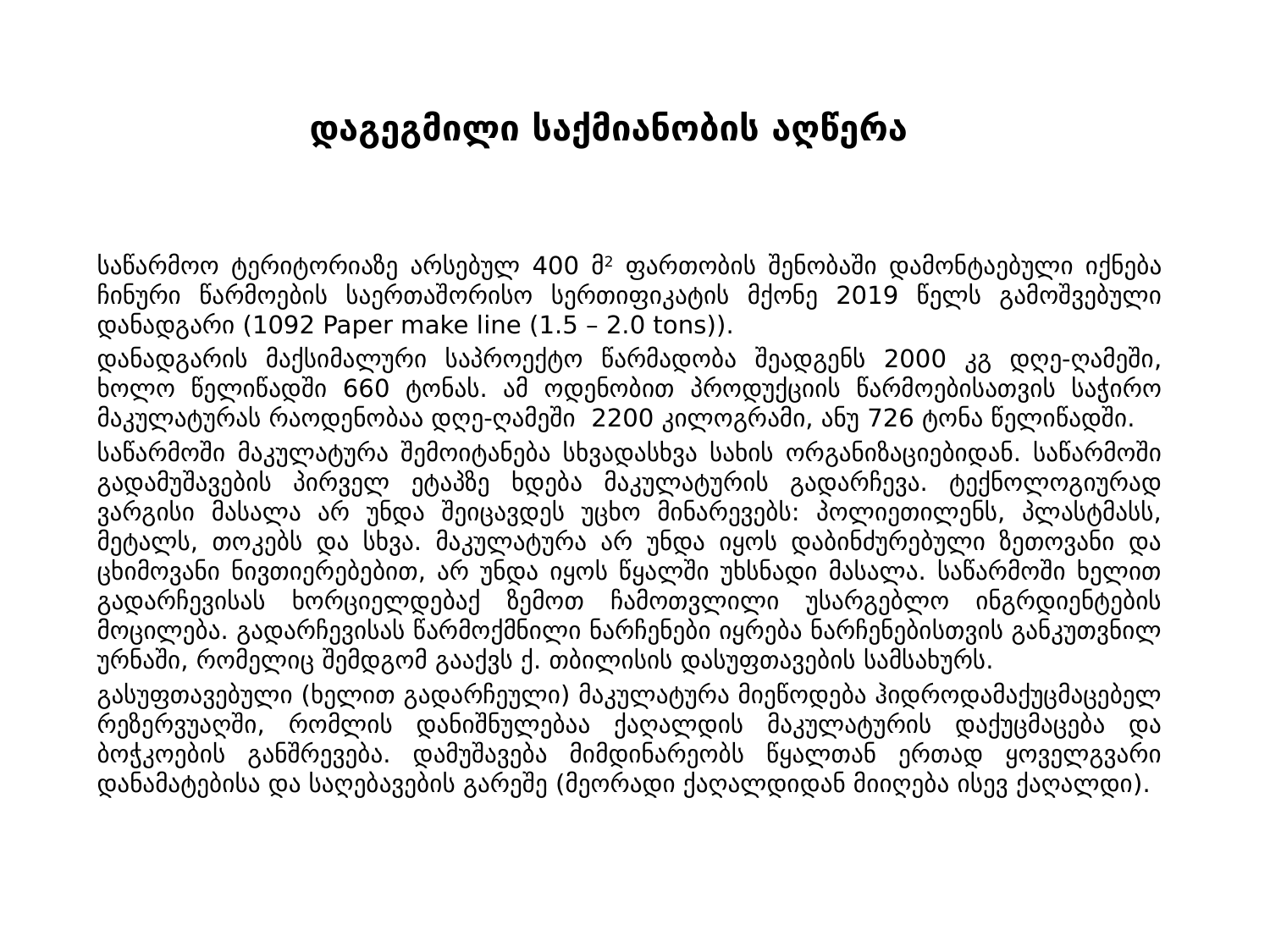

# დაგეგმილი საქმიანობის აღწერა
საწარმოო ტერიტორიაზე არსებულ 400 მ2 ფართობის შენობაში დამონტაებული იქნება ჩინური წარმოების საერთაშორისო სერთიფიკატის მქონე 2019 წელს გამოშვებული დანადგარი (1092 Paper make line (1.5 – 2.0 tons)).
დანადგარის მაქსიმალური საპროექტო წარმადობა შეადგენს 2000 კგ დღე-ღამეში, ხოლო წელიწადში 660 ტონას. ამ ოდენობით პროდუქციის წარმოებისათვის საჭირო მაკულატურას რაოდენობაა დღე-ღამეში  2200 კილოგრამი, ანუ 726 ტონა წელიწადში.
საწარმოში მაკულატურა შემოიტანება სხვადასხვა სახის ორგანიზაციებიდან. საწარმოში გადამუშავების პირველ ეტაპზე ხდება მაკულატურის გადარჩევა. ტექნოლოგიურად ვარგისი მასალა არ უნდა შეიცავდეს უცხო მინარევებს: პოლიეთილენს, პლასტმასს, მეტალს, თოკებს და სხვა. მაკულატურა არ უნდა იყოს დაბინძურებული ზეთოვანი და ცხიმოვანი ნივთიერებებით, არ უნდა იყოს წყალში უხსნადი მასალა. საწარმოში ხელით გადარჩევისას ხორციელდებაქ ზემოთ ჩამოთვლილი უსარგებლო ინგრდიენტების მოცილება. გადარჩევისას წარმოქმნილი ნარჩენები იყრება ნარჩენებისთვის განკუთვნილ ურნაში, რომელიც შემდგომ გააქვს ქ. თბილისის დასუფთავების სამსახურს.
გასუფთავებული (ხელით გადარჩეული) მაკულატურა მიეწოდება ჰიდროდამაქუცმაცებელ რეზერვუაღში, რომლის დანიშნულებაა ქაღალდის მაკულატურის დაქუცმაცება და ბოჭკოების განშრევება. დამუშავება მიმდინარეობს წყალთან ერთად ყოველგვარი დანამატებისა და საღებავების გარეშე (მეორადი ქაღალდიდან მიიღება ისევ ქაღალდი).